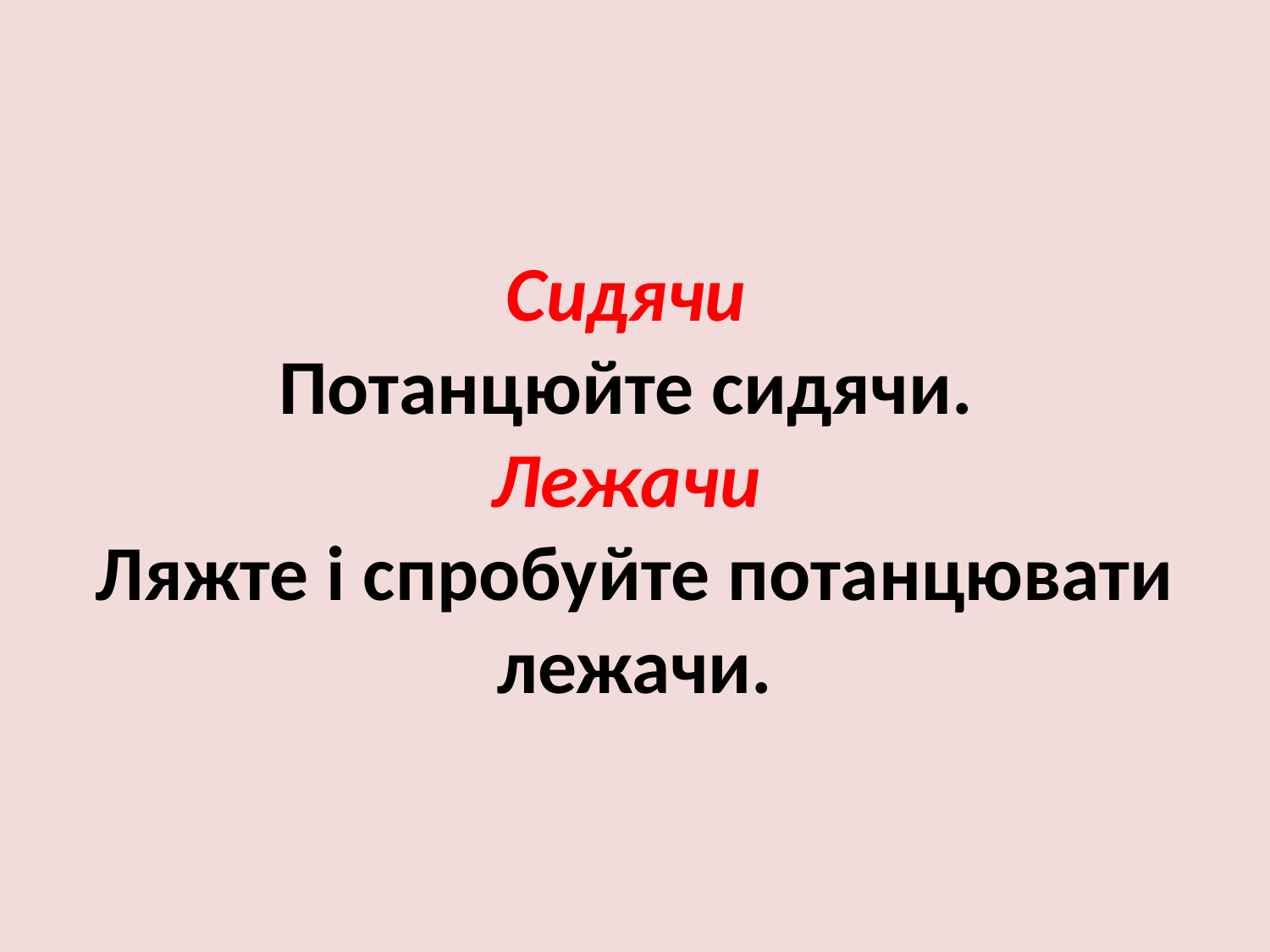

# Сидячи Потанцюйте сидячи. Лежачи Ляжте і спробуйте потанцювати лежачи.